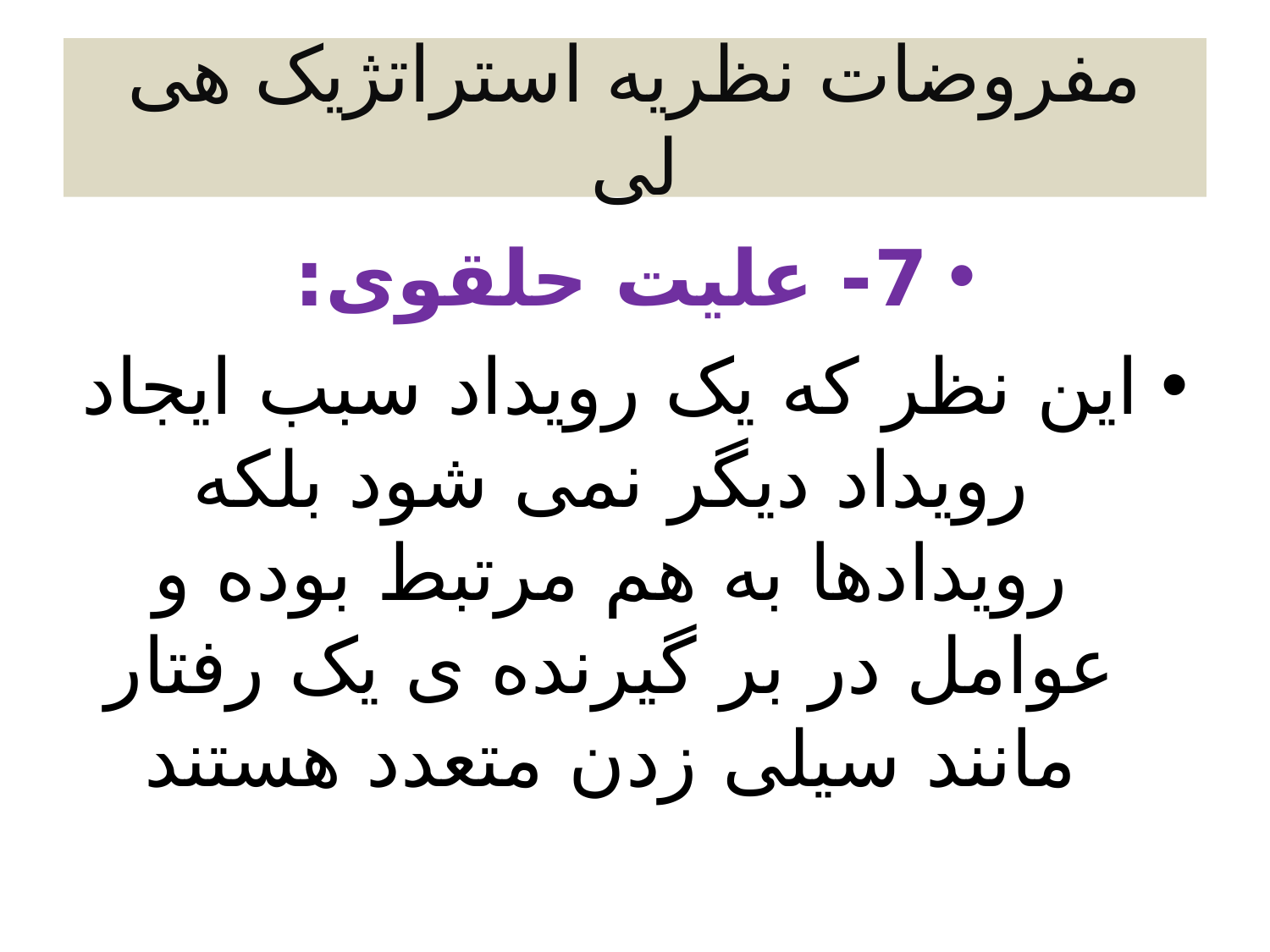

# مفروضات نظریه استراتژیک هی لی
7- علیت حلقوی:
این نظر که یک رویداد سبب ایجاد رویداد دیگر نمی شود بلکه رویدادها به هم مرتبط بوده و عوامل در بر گیرنده ی یک رفتار مانند سیلی زدن متعدد هستند